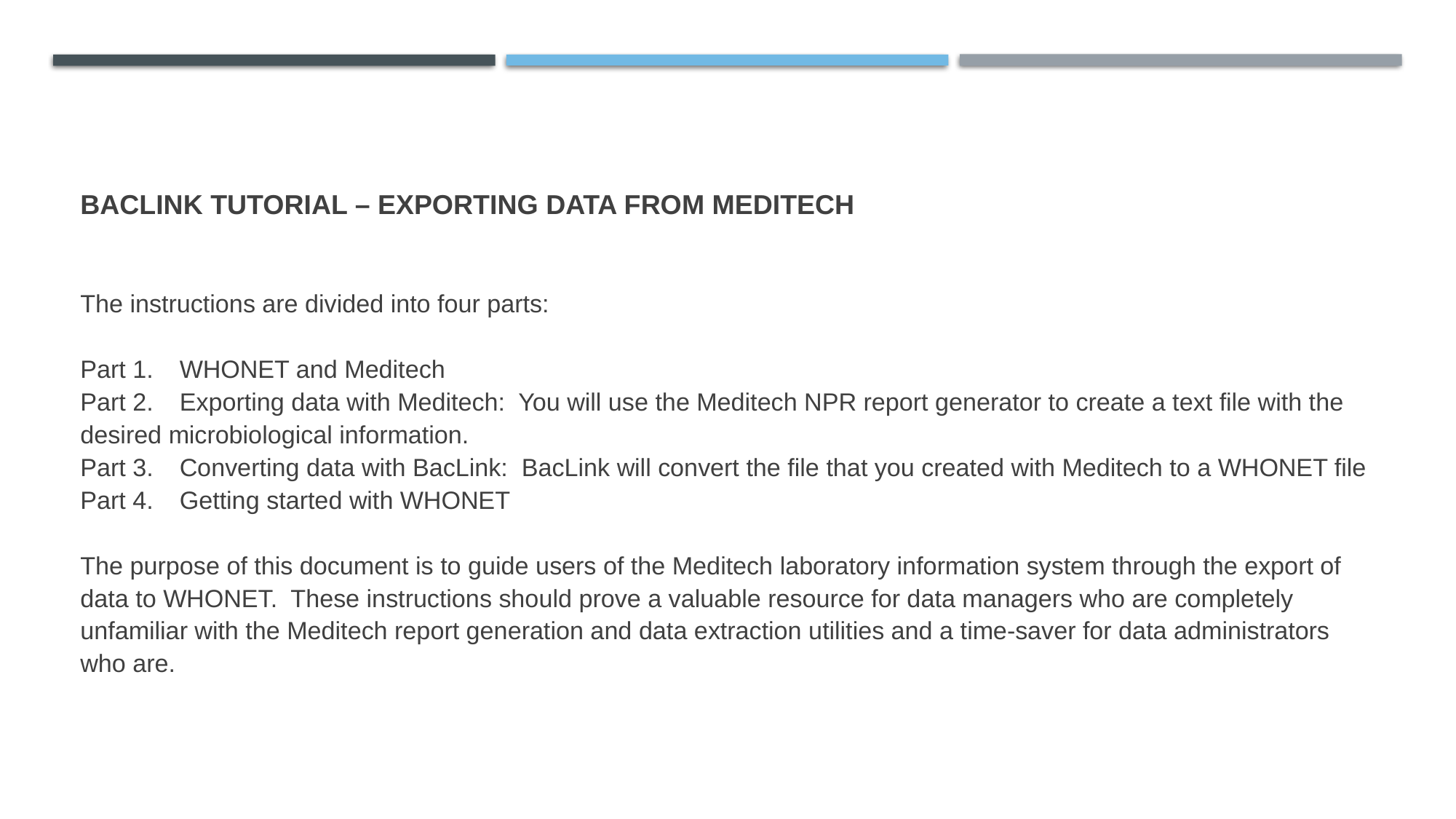

# BacLink Tutorial – Exporting data from Meditech
The instructions are divided into four parts:

Part 1.	WHONET and Meditech
Part 2.	Exporting data with Meditech:  You will use the Meditech NPR report generator to create a text file with the desired microbiological information.
Part 3.	Converting data with BacLink:  BacLink will convert the file that you created with Meditech to a WHONET file
Part 4.	Getting started with WHONET

The purpose of this document is to guide users of the Meditech laboratory information system through the export of data to WHONET.  These instructions should prove a valuable resource for data managers who are completely unfamiliar with the Meditech report generation and data extraction utilities and a time-saver for data administrators who are.